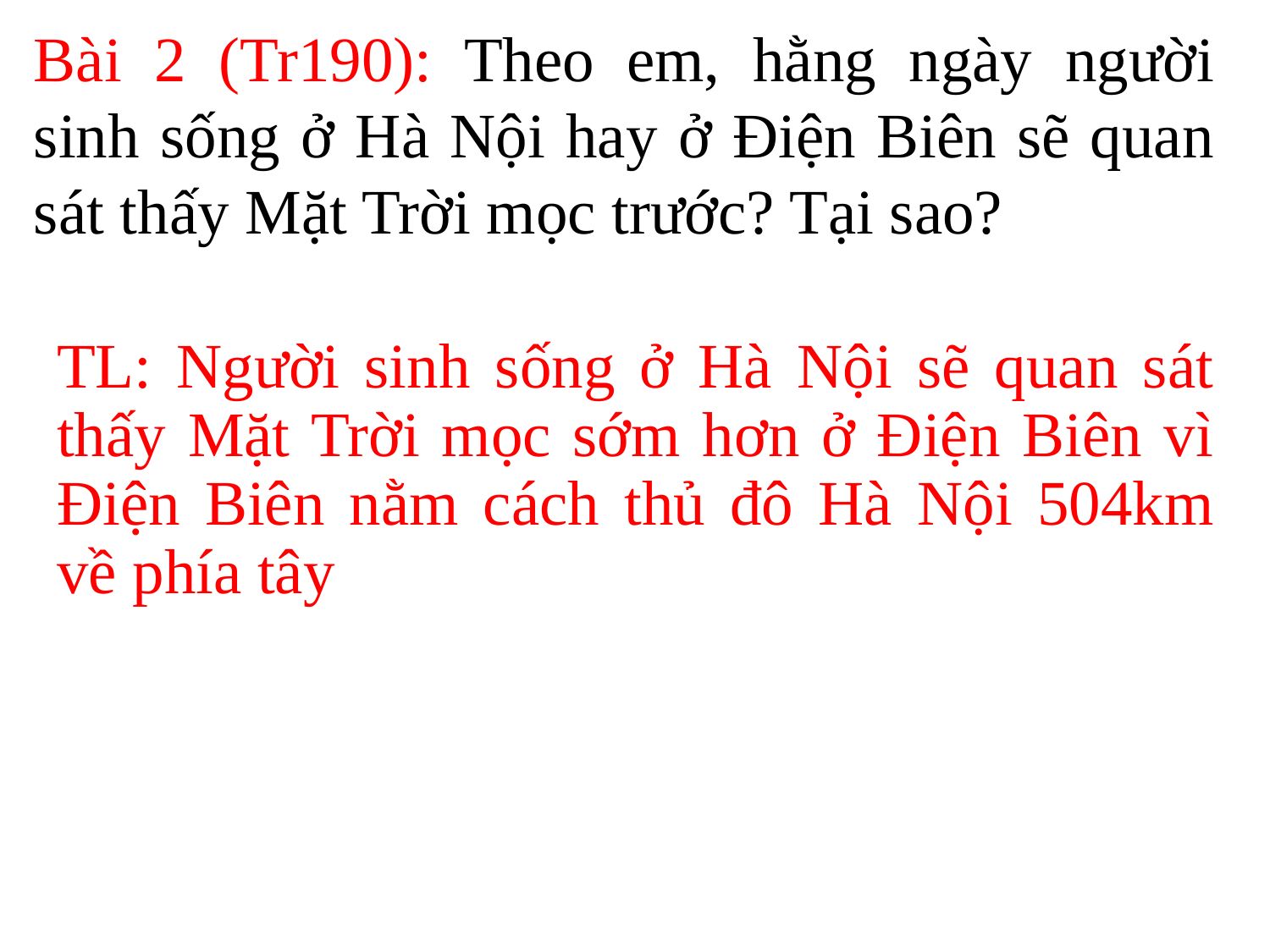

# Bài 2 (Tr190): Theo em, hằng ngày người sinh sống ở Hà Nội hay ở Điện Biên sẽ quan sát thấy Mặt Trời mọc trước? Tại sao?
TL: Người sinh sống ở Hà Nội sẽ quan sát thấy Mặt Trời mọc sớm hơn ở Điện Biên vì Điện Biên nằm cách thủ đô Hà Nội 504km về phía tây